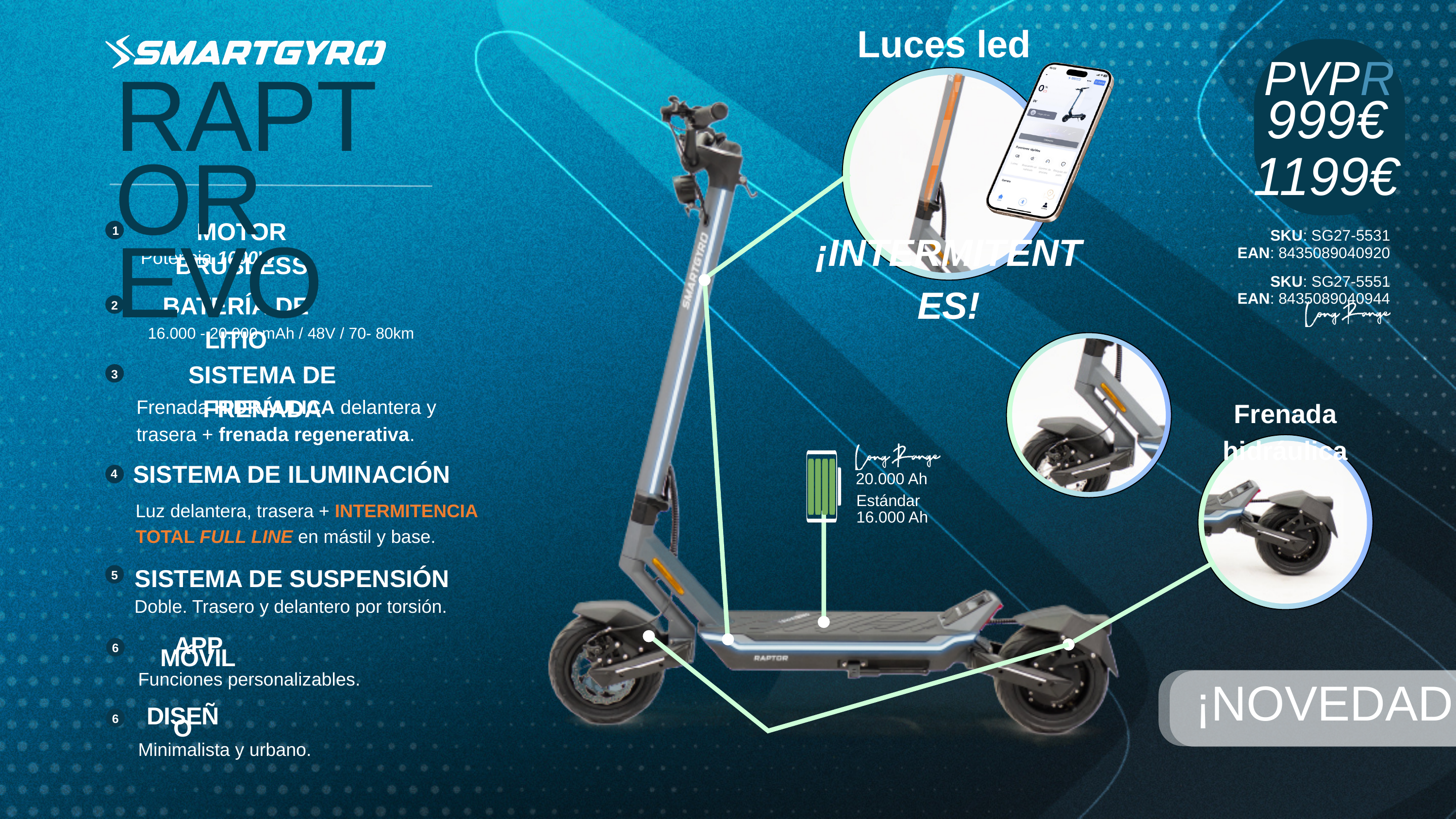

Luces led

PVPR

RAPTOR EVO
999€
1199€

MOTOR BRUSLESS
1
¡INTERMITENTES!

SKU: SG27-5531
EAN: 8435089040920
Potencia 1000W
SKU: SG27-5551
EAN: 8435089040944

BATERÍA DE LITIO
2

16.000 - 20.000 mAh / 48V / 70- 80km

SISTEMA DE FRENADA
3

Frenada HIDRÁULICA delantera y trasera + frenada regenerativa.
Frenada hidráulica

SISTEMA DE ILUMINACIÓN
4

20.000 Ah

Estándar
16.000 Ah
Luz delantera, trasera + INTERMITENCIA TOTAL FULL LINE en mástil y base.

SISTEMA DE SUSPENSIÓN

5
Doble. Trasero y delantero por torsión.

6

APP MÓVIL
Funciones personalizables.

¡NOVEDAD!
6

DISEÑO
Minimalista y urbano.